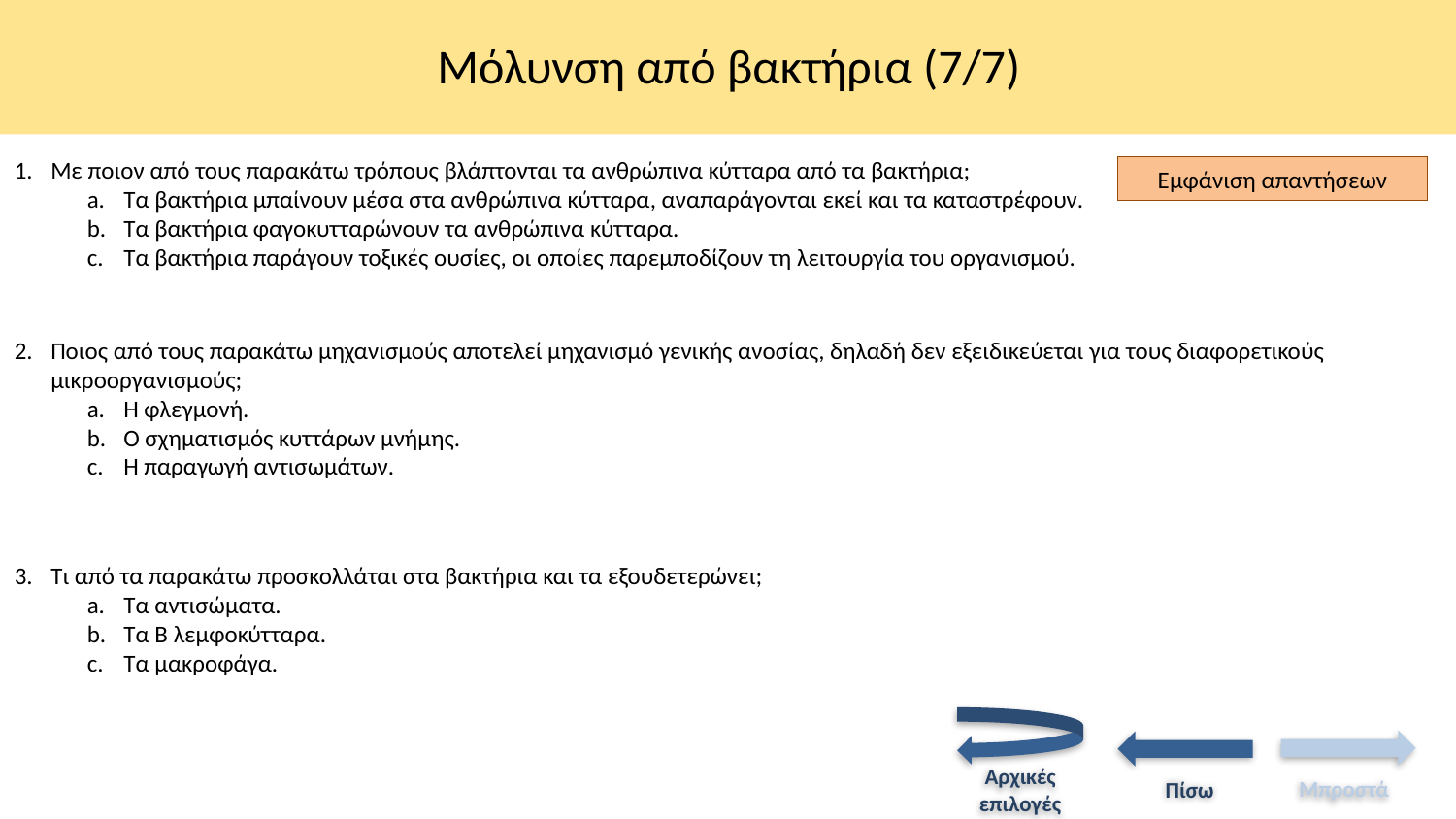

# Μόλυνση από βακτήρια (7/7)
1.	Με ποιον από τους παρακάτω τρόπους βλάπτονται τα ανθρώπινα κύτταρα από τα βακτήρια;
Τα βακτήρια μπαίνουν μέσα στα ανθρώπινα κύτταρα, αναπαράγονται εκεί και τα καταστρέφουν.
Τα βακτήρια φαγοκυτταρώνουν τα ανθρώπινα κύτταρα.
Τα βακτήρια παράγουν τοξικές ουσίες, οι οποίες παρεμποδίζουν τη λειτουργία του οργανισμού.
Εμφάνιση απαντήσεων
2. 	Ποιος από τους παρακάτω μηχανισμούς αποτελεί μηχανισμό γενικής ανοσίας, δηλαδή δεν εξειδικεύεται για τους διαφορετικούς μικροοργανισμούς;
Η φλεγμονή.
Ο σχηματισμός κυττάρων μνήμης.
Η παραγωγή αντισωμάτων.
3.	Τι από τα παρακάτω προσκολλάται στα βακτήρια και τα εξουδετερώνει;
Τα αντισώματα.
Τα Β λεμφοκύτταρα.
Τα μακροφάγα.

Αρχικές επιλογές

Μπροστά

Πίσω